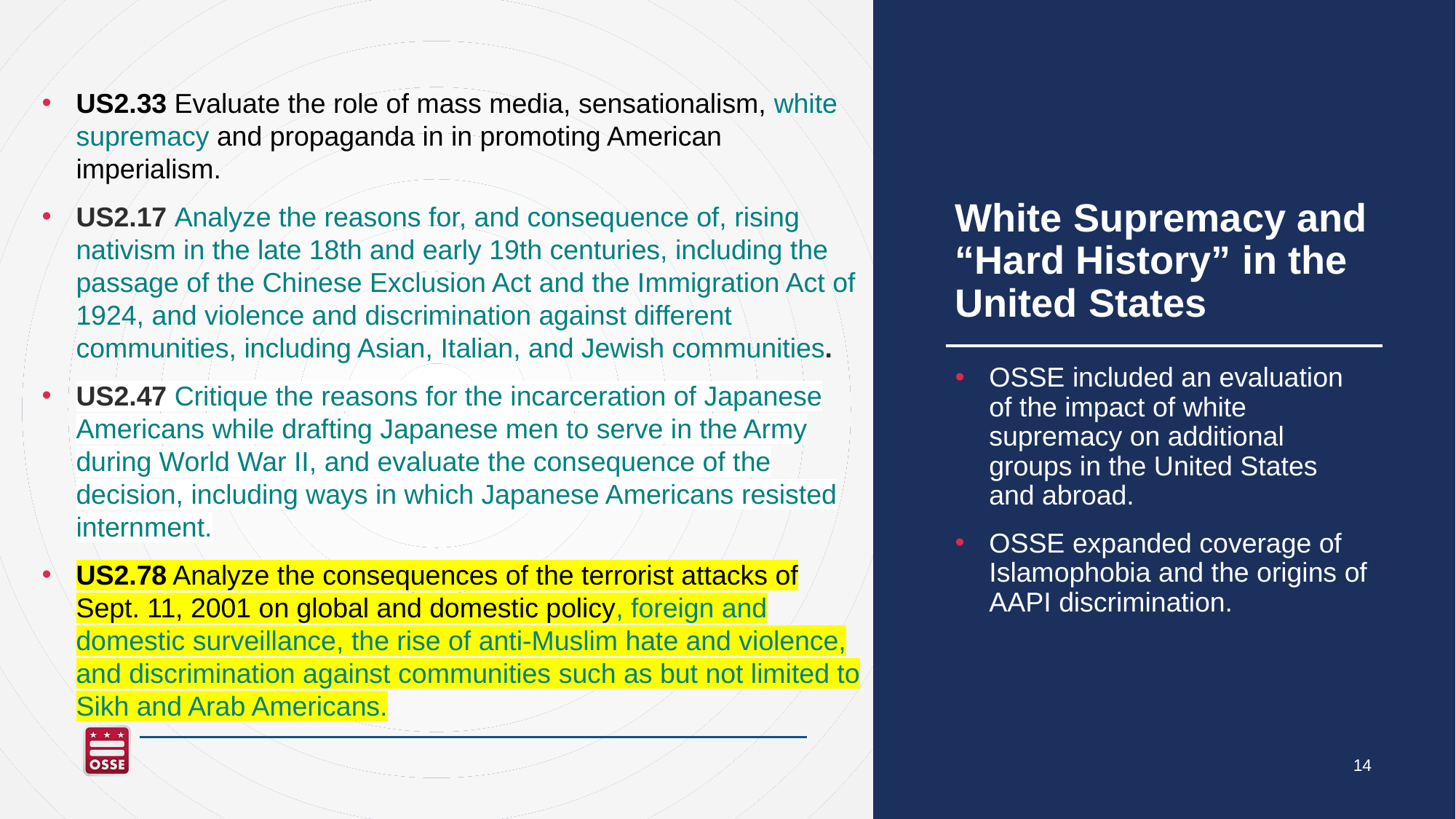

# White Supremacy and “Hard History” in the United States
US2.33 Evaluate the role of mass media, sensationalism, white supremacy and propaganda in in promoting American imperialism.
US2.17 Analyze the reasons for, and consequence of, rising nativism in the late 18th and early 19th centuries, including the passage of the Chinese Exclusion Act and the Immigration Act of 1924, and violence and discrimination against different communities, including Asian, Italian, and Jewish communities.
US2.47 Critique the reasons for the incarceration of Japanese Americans while drafting Japanese men to serve in the Army during World War II, and evaluate the consequence of the decision, including ways in which Japanese Americans resisted internment.
US2.78 Analyze the consequences of the terrorist attacks of Sept. 11, 2001 on global and domestic policy, foreign and domestic surveillance, the rise of anti-Muslim hate and violence, and discrimination against communities such as but not limited to Sikh and Arab Americans.
OSSE included an evaluation of the impact of white supremacy on additional groups in the United States and abroad.
OSSE expanded coverage of Islamophobia and the origins of AAPI discrimination.
14